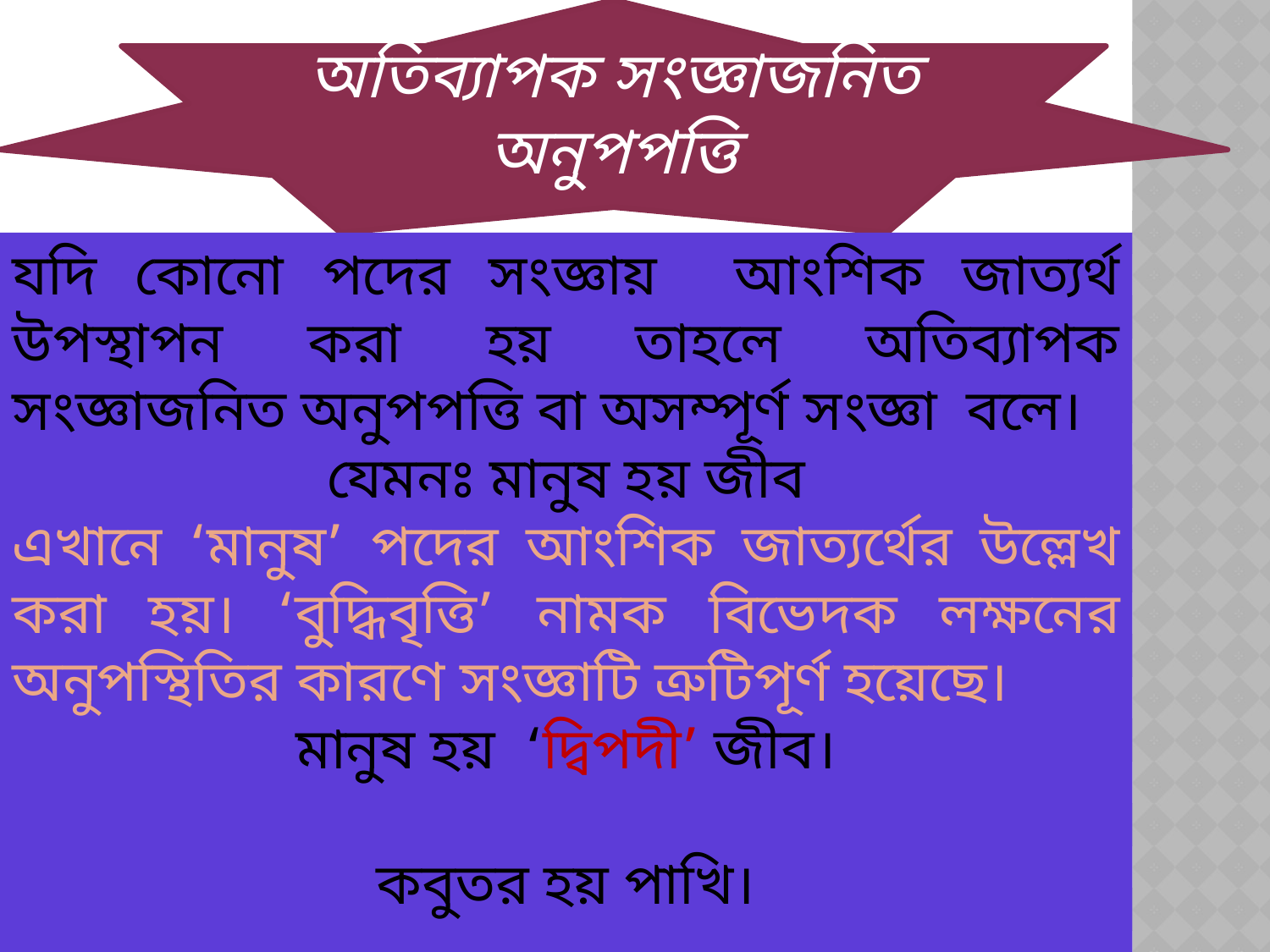

অতিব্যাপক সংজ্ঞাজনিত অনুপপত্তি
যদি কোনো পদের সংজ্ঞায়  আংশিক জাত্যর্থ উপস্থাপন করা হয় তাহলে অতিব্যাপক সংজ্ঞাজনিত অনুপপত্তি বা অসম্পূর্ণ সংজ্ঞা  বলে।
যেমনঃ মানুষ হয় জীব
এখানে ‘মানুষ’ পদের আংশিক জাত্যর্থের উল্লেখ করা হয়। ‘বুদ্ধিবৃত্তি’ নামক বিভেদক লক্ষনের অনুপস্থিতির কারণে সংজ্ঞাটি ত্রুটিপূর্ণ হয়েছে।
মানুষ হয়  ‘দ্বিপদী’ জীব।

কবুতর হয় পাখি।